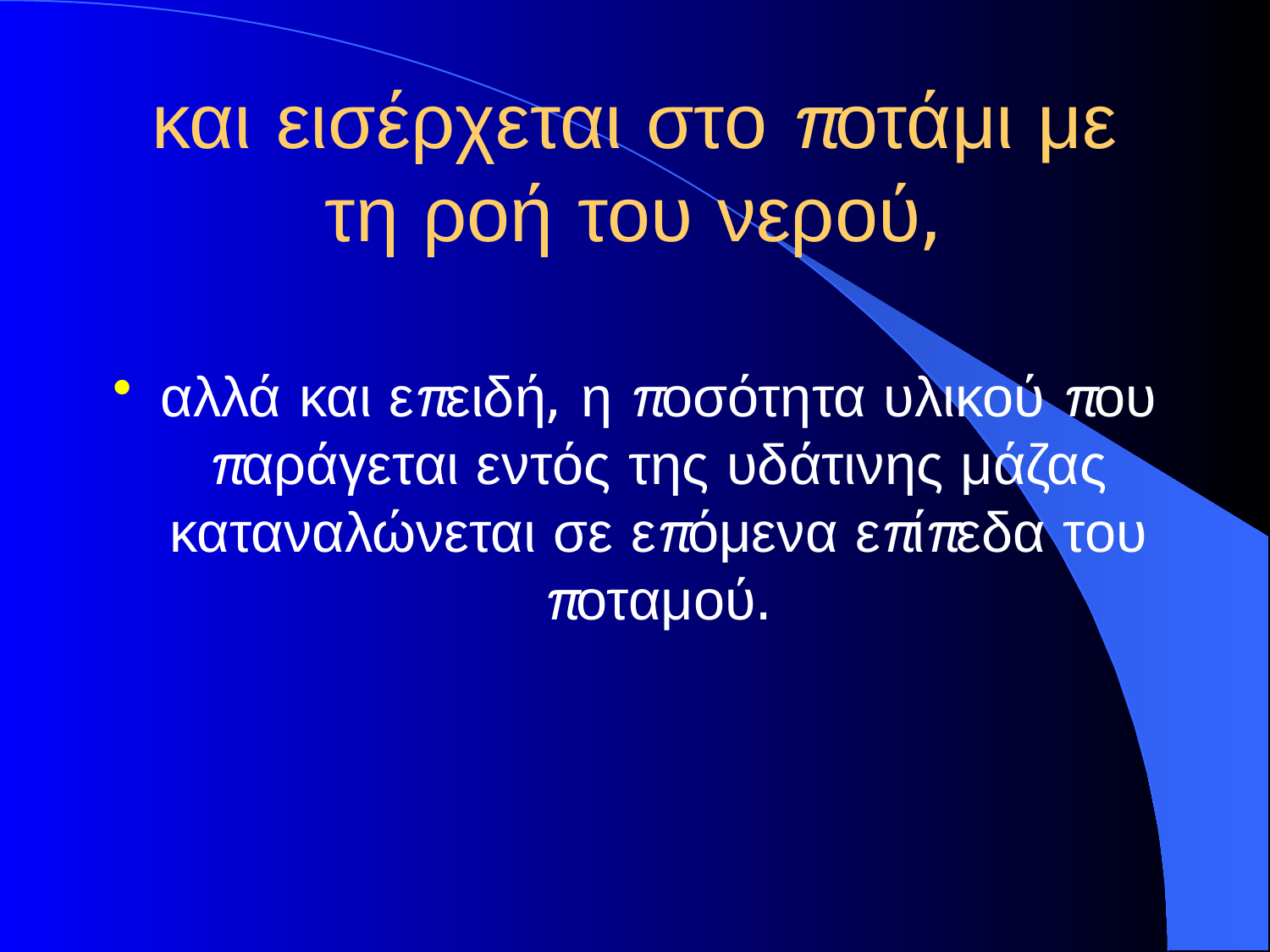

# και εισέρχεται στο ποτάμι με τη ροή του νερού,

αλλά και επειδή, η ποσότητα υλικού που παράγεται εντός της υδάτινης μάζας καταναλώνεται σε επόμενα επίπεδα του ποταμού.